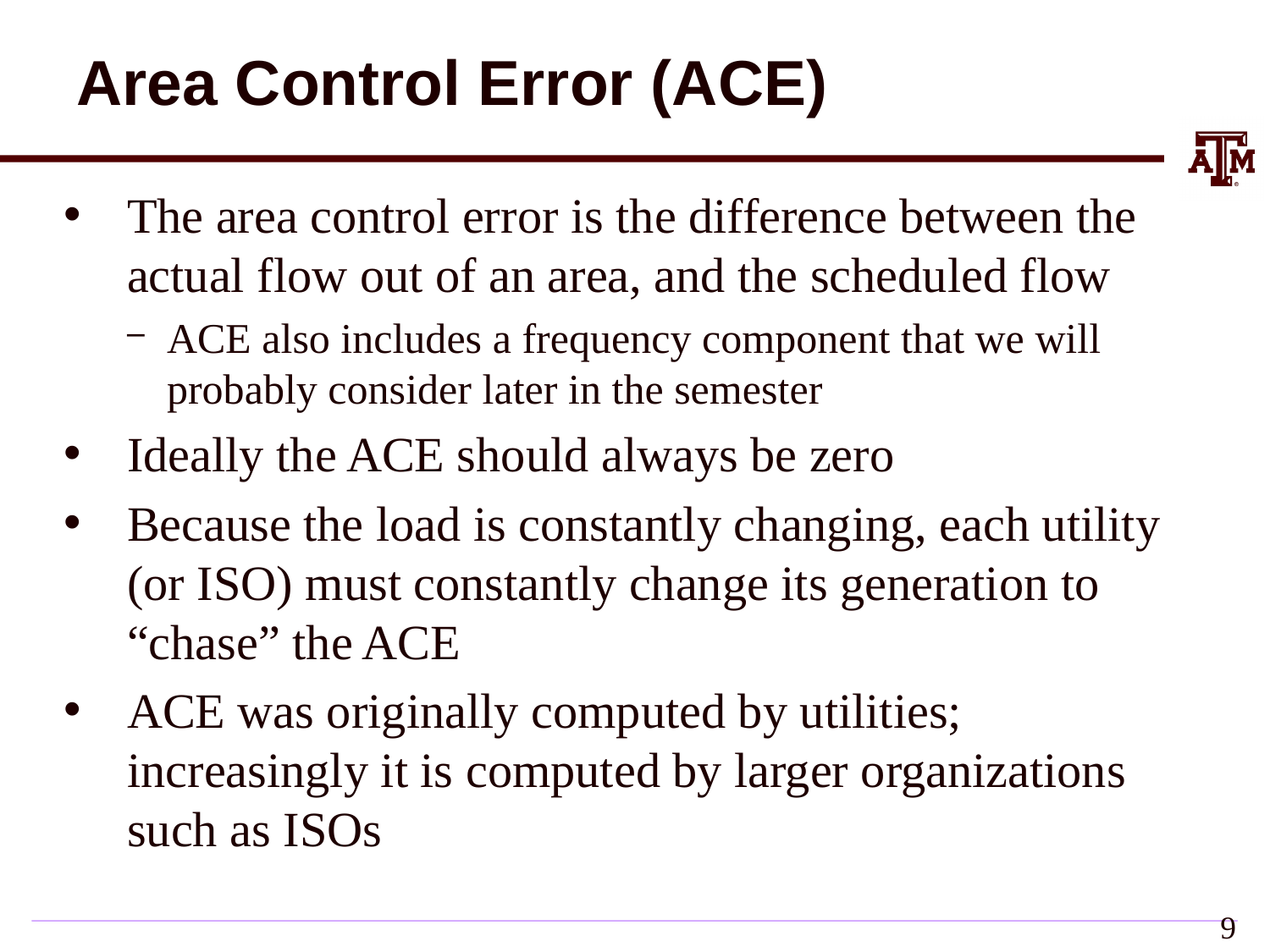

# Area Control Error (ACE)
The area control error is the difference between the actual flow out of an area, and the scheduled flow
ACE also includes a frequency component that we will probably consider later in the semester
Ideally the ACE should always be zero
Because the load is constantly changing, each utility (or ISO) must constantly change its generation to “chase” the ACE
ACE was originally computed by utilities; increasingly it is computed by larger organizations such as ISOs
9